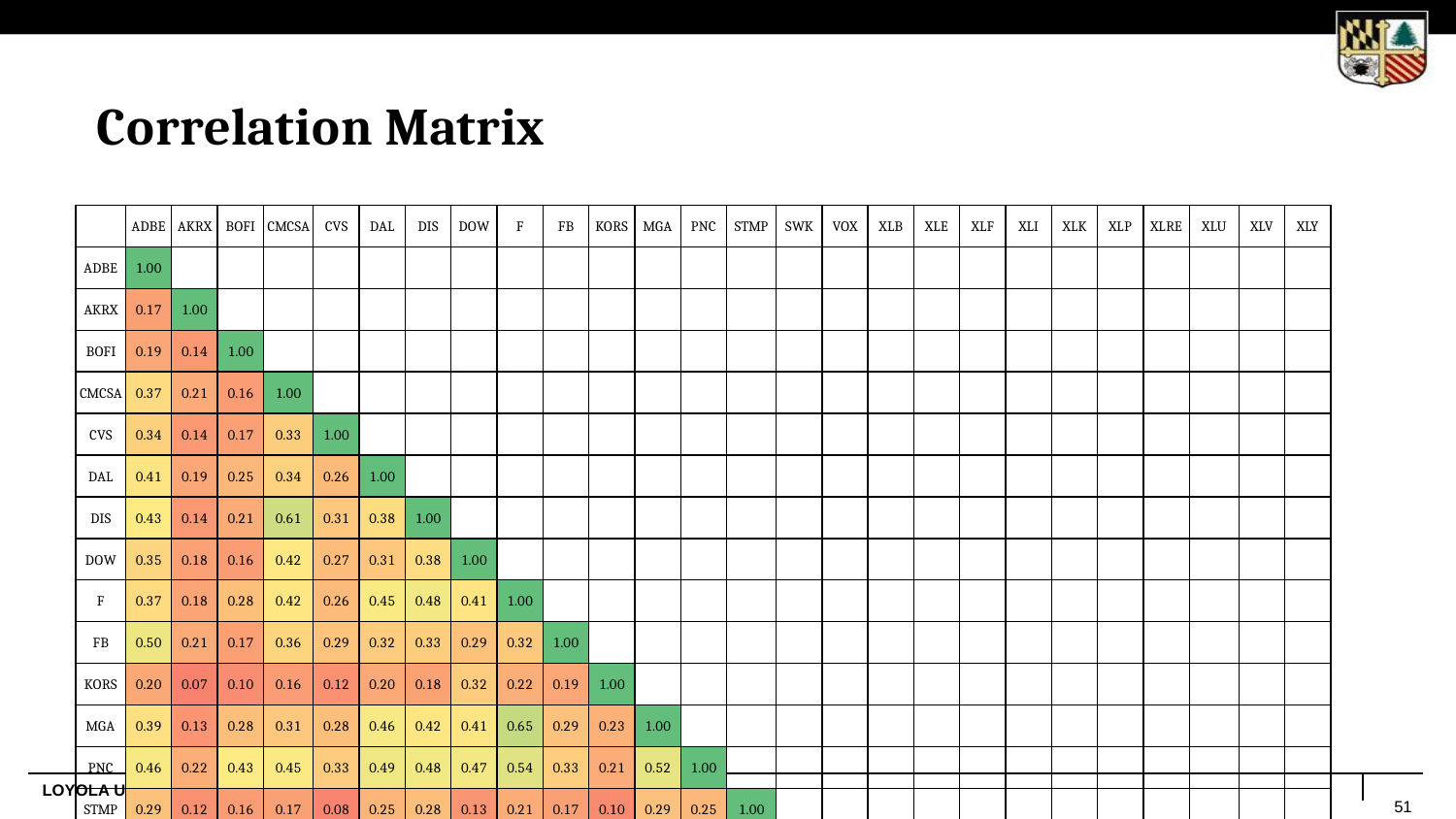

# Correlation Matrix
|  | ADBE | AKRX | BOFI | CMCSA | CVS | DAL | DIS | DOW | F | FB | KORS | MGA | PNC | STMP | SWK | VOX | XLB | XLE | XLF | XLI | XLK | XLP | XLRE | XLU | XLV | XLY |
| --- | --- | --- | --- | --- | --- | --- | --- | --- | --- | --- | --- | --- | --- | --- | --- | --- | --- | --- | --- | --- | --- | --- | --- | --- | --- | --- |
| ADBE | 1.00 |  |  |  |  |  |  |  |  |  |  |  |  |  |  |  |  |  |  |  |  |  |  |  |  |  |
| AKRX | 0.17 | 1.00 |  |  |  |  |  |  |  |  |  |  |  |  |  |  |  |  |  |  |  |  |  |  |  |  |
| BOFI | 0.19 | 0.14 | 1.00 |  |  |  |  |  |  |  |  |  |  |  |  |  |  |  |  |  |  |  |  |  |  |  |
| CMCSA | 0.37 | 0.21 | 0.16 | 1.00 |  |  |  |  |  |  |  |  |  |  |  |  |  |  |  |  |  |  |  |  |  |  |
| CVS | 0.34 | 0.14 | 0.17 | 0.33 | 1.00 |  |  |  |  |  |  |  |  |  |  |  |  |  |  |  |  |  |  |  |  |  |
| DAL | 0.41 | 0.19 | 0.25 | 0.34 | 0.26 | 1.00 |  |  |  |  |  |  |  |  |  |  |  |  |  |  |  |  |  |  |  |  |
| DIS | 0.43 | 0.14 | 0.21 | 0.61 | 0.31 | 0.38 | 1.00 |  |  |  |  |  |  |  |  |  |  |  |  |  |  |  |  |  |  |  |
| DOW | 0.35 | 0.18 | 0.16 | 0.42 | 0.27 | 0.31 | 0.38 | 1.00 |  |  |  |  |  |  |  |  |  |  |  |  |  |  |  |  |  |  |
| F | 0.37 | 0.18 | 0.28 | 0.42 | 0.26 | 0.45 | 0.48 | 0.41 | 1.00 |  |  |  |  |  |  |  |  |  |  |  |  |  |  |  |  |  |
| FB | 0.50 | 0.21 | 0.17 | 0.36 | 0.29 | 0.32 | 0.33 | 0.29 | 0.32 | 1.00 |  |  |  |  |  |  |  |  |  |  |  |  |  |  |  |  |
| KORS | 0.20 | 0.07 | 0.10 | 0.16 | 0.12 | 0.20 | 0.18 | 0.32 | 0.22 | 0.19 | 1.00 |  |  |  |  |  |  |  |  |  |  |  |  |  |  |  |
| MGA | 0.39 | 0.13 | 0.28 | 0.31 | 0.28 | 0.46 | 0.42 | 0.41 | 0.65 | 0.29 | 0.23 | 1.00 |  |  |  |  |  |  |  |  |  |  |  |  |  |  |
| PNC | 0.46 | 0.22 | 0.43 | 0.45 | 0.33 | 0.49 | 0.48 | 0.47 | 0.54 | 0.33 | 0.21 | 0.52 | 1.00 |  |  |  |  |  |  |  |  |  |  |  |  |  |
| STMP | 0.29 | 0.12 | 0.16 | 0.17 | 0.08 | 0.25 | 0.28 | 0.13 | 0.21 | 0.17 | 0.10 | 0.29 | 0.25 | 1.00 |  |  |  |  |  |  |  |  |  |  |  |  |
| SWK | 0.54 | 0.14 | 0.31 | 0.47 | 0.34 | 0.43 | 0.46 | 0.48 | 0.52 | 0.34 | 0.24 | 0.50 | 0.60 | 0.19 | 1.00 |  |  |  |  |  |  |  |  |  |  |  |
| VOX | 0.49 | 0.22 | 0.23 | 0.52 | 0.34 | 0.40 | 0.49 | 0.44 | 0.53 | 0.38 | 0.23 | 0.45 | 0.48 | 0.23 | 0.51 | 1.00 |  |  |  |  |  |  |  |  |  |  |
| XLB | 0.50 | 0.23 | 0.24 | 0.56 | 0.37 | 0.46 | 0.52 | 0.80 | 0.59 | 0.37 | 0.34 | 0.59 | 0.66 | 0.22 | 0.66 | 0.61 | 1.00 |  |  |  |  |  |  |  |  |  |
| XLE | 0.42 | 0.24 | 0.21 | 0.45 | 0.29 | 0.31 | 0.43 | 0.56 | 0.52 | 0.33 | 0.26 | 0.46 | 0.54 | 0.15 | 0.48 | 0.55 | 0.76 | 1.00 |  |  |  |  |  |  |  |  |
| XLF | 0.54 | 0.26 | 0.41 | 0.56 | 0.42 | 0.56 | 0.58 | 0.54 | 0.64 | 0.41 | 0.24 | 0.59 | 0.91 | 0.28 | 0.66 | 0.60 | 0.75 | 0.63 | 1.00 |  |  |  |  |  |  |  |
| XLI | 0.57 | 0.23 | 0.33 | 0.62 | 0.45 | 0.59 | 0.58 | 0.62 | 0.67 | 0.45 | 0.30 | 0.61 | 0.75 | 0.24 | 0.75 | 0.68 | 0.86 | 0.69 | 0.86 | 1.00 |  |  |  |  |  |  |
| XLK | 0.70 | 0.28 | 0.27 | 0.59 | 0.43 | 0.54 | 0.59 | 0.53 | 0.57 | 0.66 | 0.25 | 0.57 | 0.63 | 0.32 | 0.65 | 0.69 | 0.72 | 0.59 | 0.74 | 0.81 | 1.00 |  |  |  |  |  |
| XLP | 0.54 | 0.12 | 0.16 | 0.52 | 0.51 | 0.38 | 0.47 | 0.41 | 0.40 | 0.47 | 0.20 | 0.38 | 0.40 | 0.15 | 0.51 | 0.62 | 0.56 | 0.46 | 0.55 | 0.67 | 0.72 | 1.00 |  |  |  |  |
| XLRE | 0.45 | 0.06 | 0.15 | 0.33 | 0.28 | 0.31 | 0.34 | 0.23 | 0.29 | 0.29 | 0.19 | 0.31 | 0.20 | 0.06 | 0.36 | 0.54 | 0.40 | 0.29 | 0.37 | 0.45 | 0.47 | 0.61 | 1.00 |  |  |  |
| XLU | 0.30 | 0.00 | 0.01 | 0.34 | 0.24 | 0.12 | 0.23 | 0.24 | 0.16 | 0.24 | 0.13 | 0.11 | 0.05 | -0.02 | 0.24 | 0.46 | 0.30 | 0.27 | 0.19 | 0.35 | 0.39 | 0.66 | 0.57 | 1.00 |  |  |
| XLV | 0.54 | 0.46 | 0.29 | 0.54 | 0.50 | 0.48 | 0.50 | 0.45 | 0.49 | 0.45 | 0.21 | 0.43 | 0.58 | 0.25 | 0.57 | 0.56 | 0.62 | 0.50 | 0.69 | 0.69 | 0.72 | 0.58 | 0.36 | 0.28 | 1.00 |  |
| XLY | 0.67 | 0.27 | 0.32 | 0.67 | 0.46 | 0.58 | 0.70 | 0.52 | 0.65 | 0.61 | 0.34 | 0.60 | 0.64 | 0.33 | 0.66 | 0.68 | 0.71 | 0.58 | 0.77 | 0.82 | 0.86 | 0.71 | 0.54 | 0.36 | 0.72 | 1.00 |
51